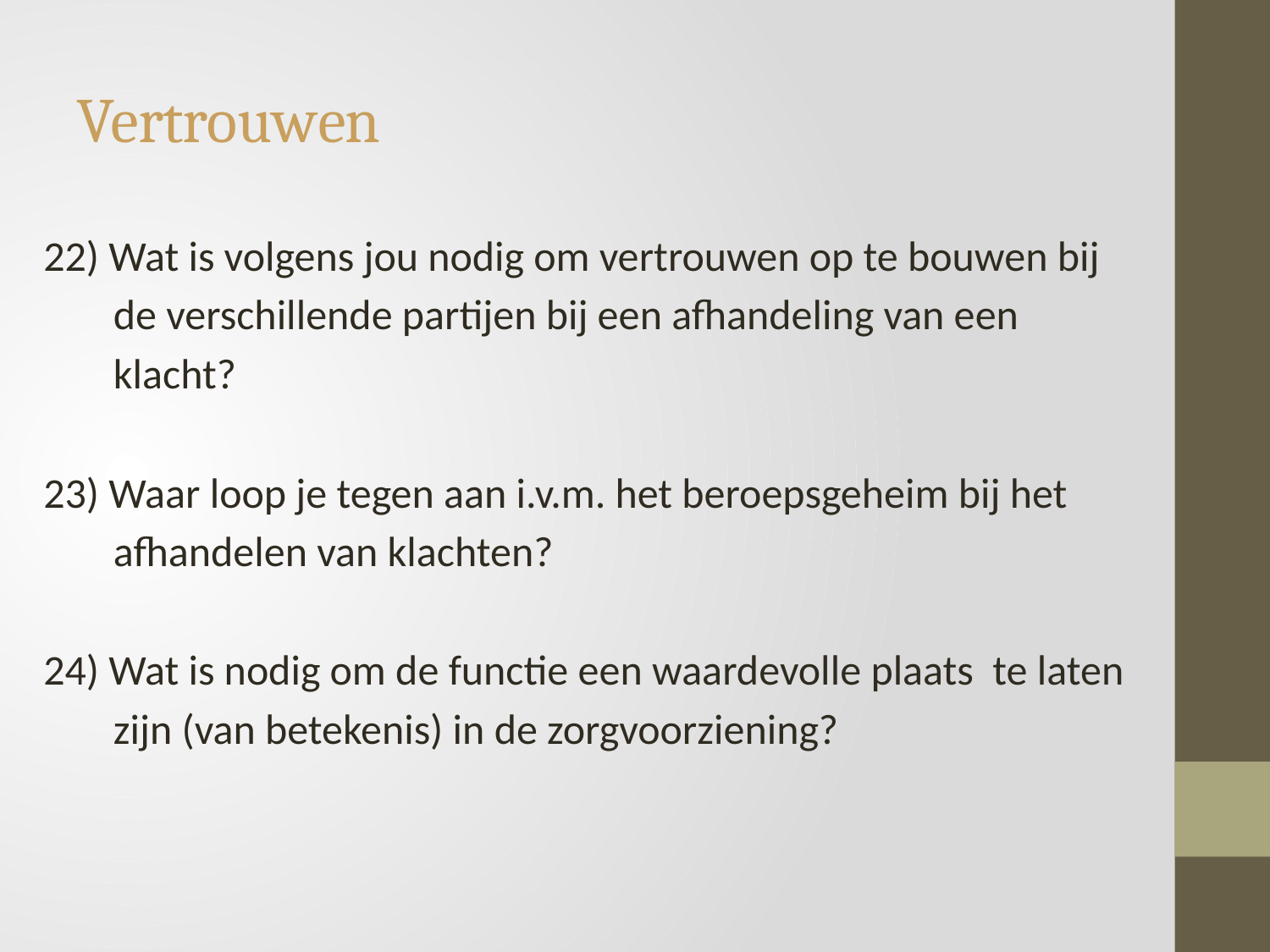

# Vertrouwen
22) Wat is volgens jou nodig om vertrouwen op te bouwen bij
	    de verschillende partijen bij een afhandeling van een
	    klacht?

23) Waar loop je tegen aan i.v.m. het beroepsgeheim bij het
	    afhandelen van klachten?

24) Wat is nodig om de functie een waardevolle plaats  te laten
	    zijn (van betekenis) in de zorgvoorziening?